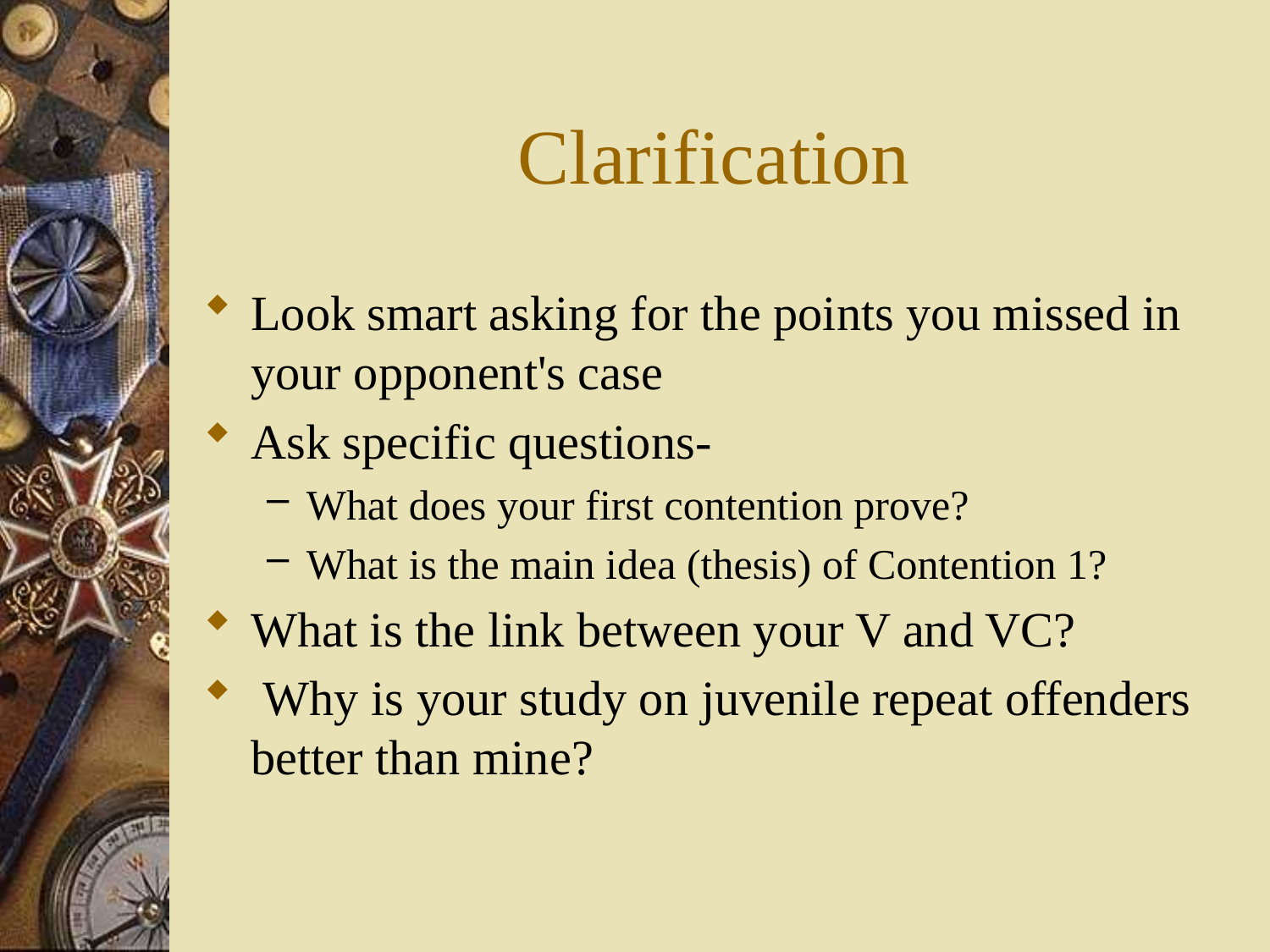

# Clarification
Look smart asking for the points you missed in your opponent's case
Ask specific questions-
What does your first contention prove?
What is the main idea (thesis) of Contention 1?
What is the link between your V and VC?
 Why is your study on juvenile repeat offenders better than mine?